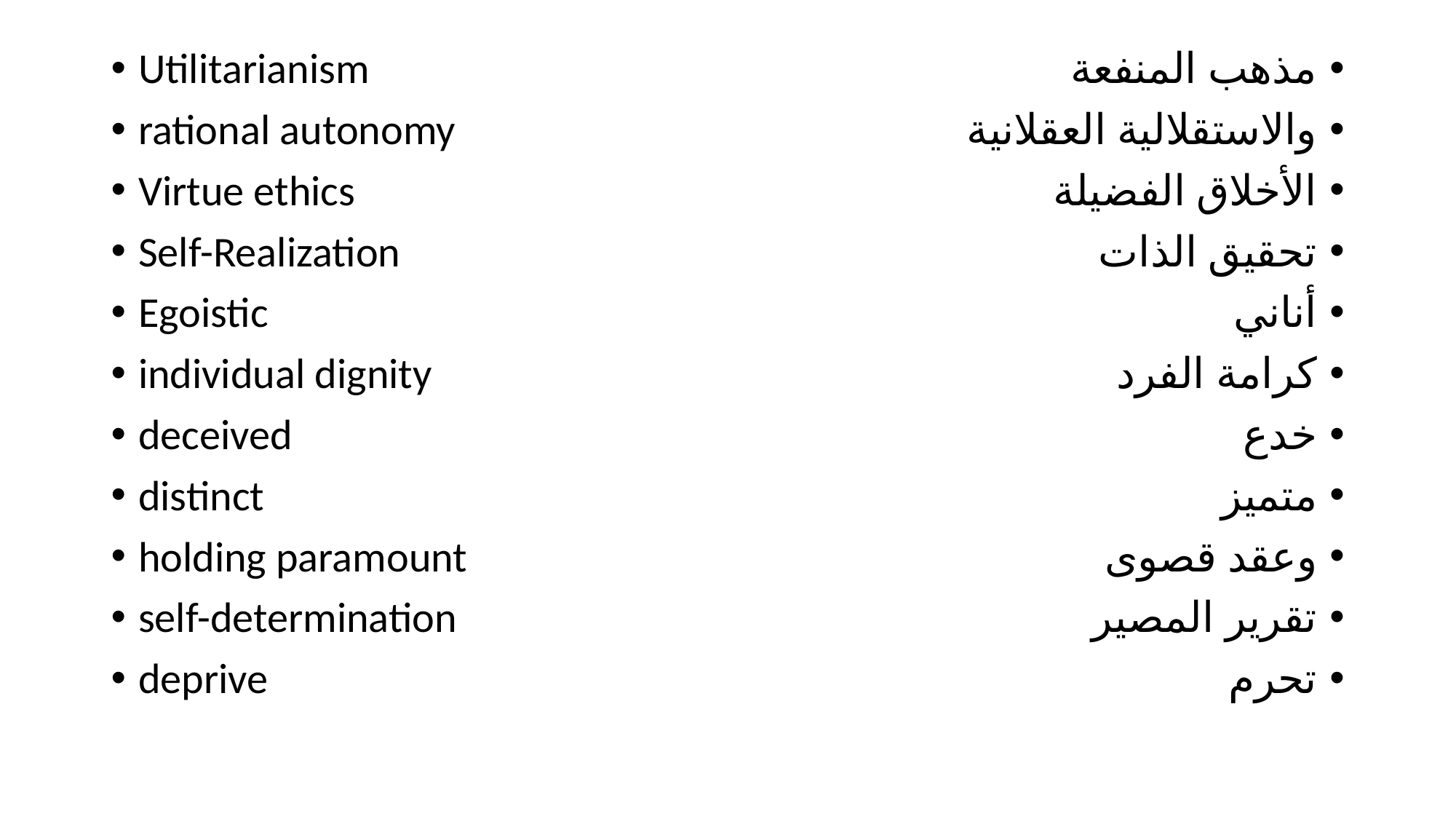

Utilitarianism
rational autonomy
Virtue ethics
Self-Realization
Egoistic
individual dignity
deceived
distinct
holding paramount
self-determination
deprive
مذهب المنفعة
والاستقلالية العقلانية
الأخلاق الفضيلة
تحقيق الذات
أناني
كرامة الفرد
خدع
متميز
وعقد قصوى
تقرير المصير
تحرم